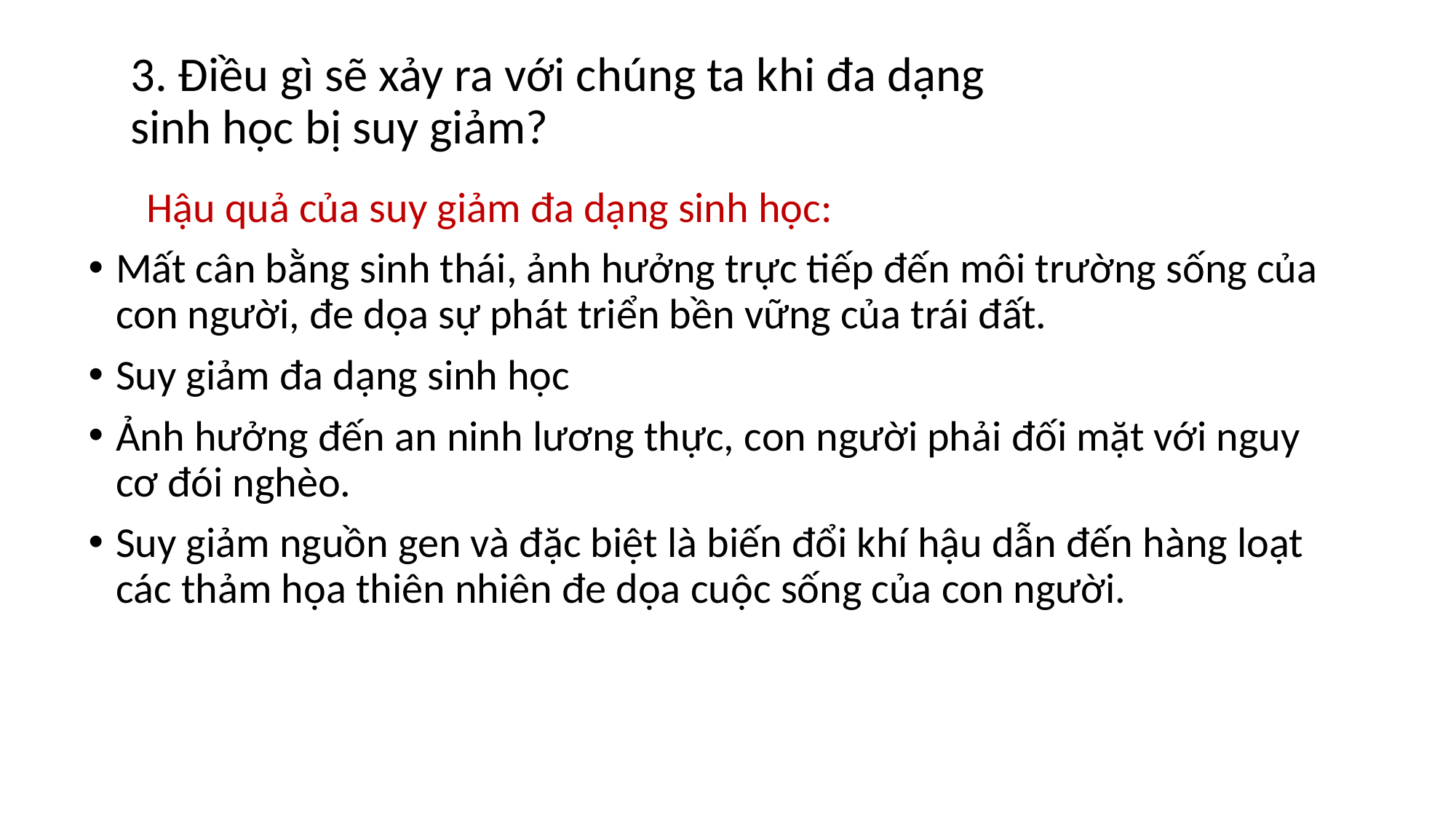

# 3. Điều gì sẽ xảy ra với chúng ta khi đa dạng sinh học bị suy giảm?
      Hậu quả của suy giảm đa dạng sinh học:
Mất cân bằng sinh thái, ảnh hưởng trực tiếp đến môi trường sống của con người, đe dọa sự phát triển bền vững của trái đất.
Suy giảm đa dạng sinh học
Ảnh hưởng đến an ninh lương thực, con người phải đối mặt với nguy cơ đói nghèo.
Suy giảm nguồn gen và đặc biệt là biến đổi khí hậu dẫn đến hàng loạt các thảm họa thiên nhiên đe dọa cuộc sống của con người.